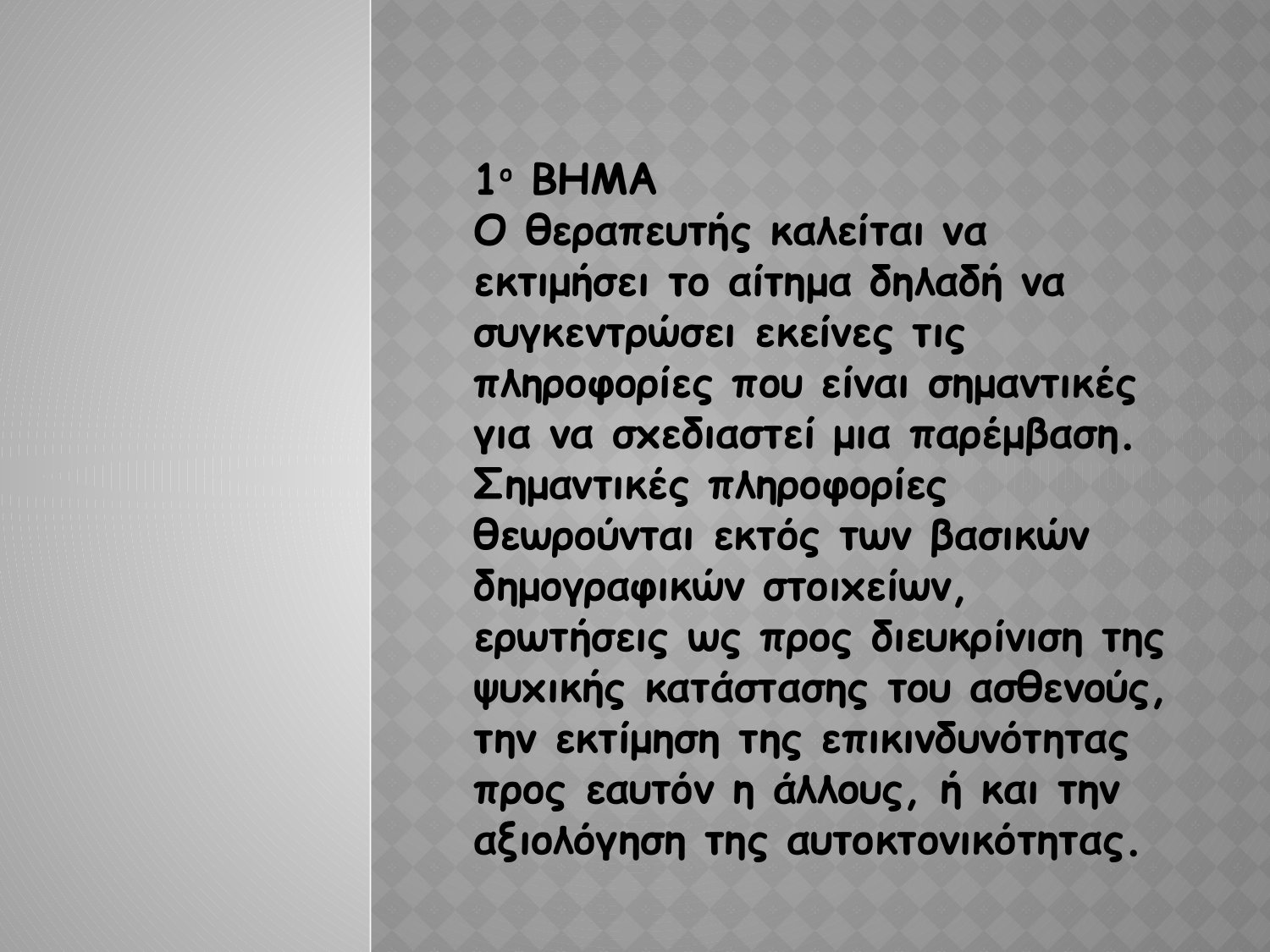

# 1ο ΒΗΜΑ Ο θεραπευτής καλείται να εκτιμήσει το αίτημα δηλαδή να συγκεντρώσει εκείνες τις πληροφορίες που είναι σημαντικές για να σχεδιαστεί μια παρέμβαση. Σημαντικές πληροφορίες θεωρούνται εκτός των βασικών δημογραφικών στοιχείων, ερωτήσεις ως προς διευκρίνιση της ψυχικής κατάστασης του ασθενούς, την εκτίμηση της επικινδυνότητας προς εαυτόν η άλλους, ή και την αξιολόγηση της αυτοκτονικότητας.